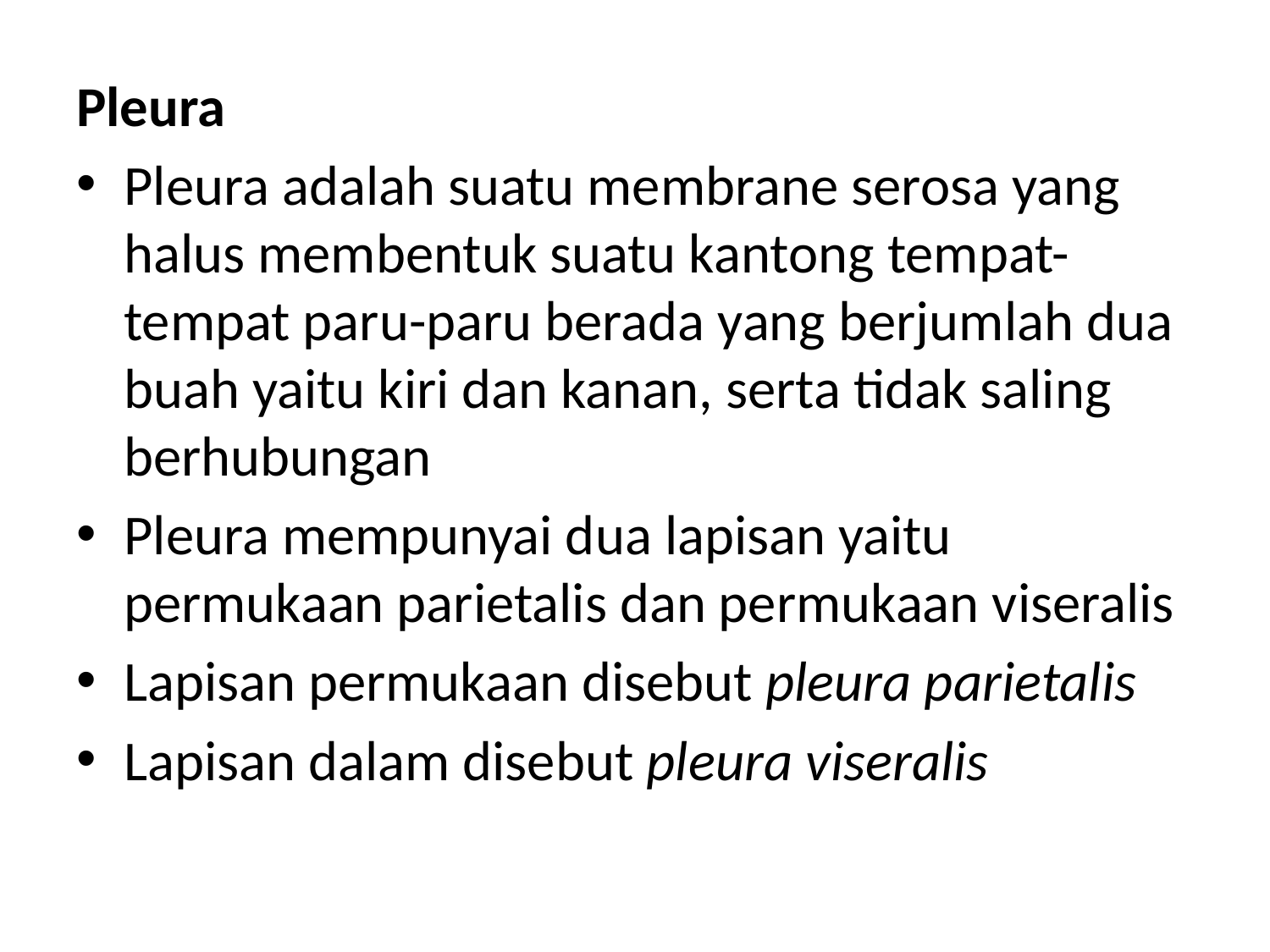

Pleura
Pleura adalah suatu membrane serosa yang halus membentuk suatu kantong tempat-tempat paru-paru berada yang berjumlah dua buah yaitu kiri dan kanan, serta tidak saling berhubungan
Pleura mempunyai dua lapisan yaitu permukaan parietalis dan permukaan viseralis
Lapisan permukaan disebut pleura parietalis
Lapisan dalam disebut pleura viseralis